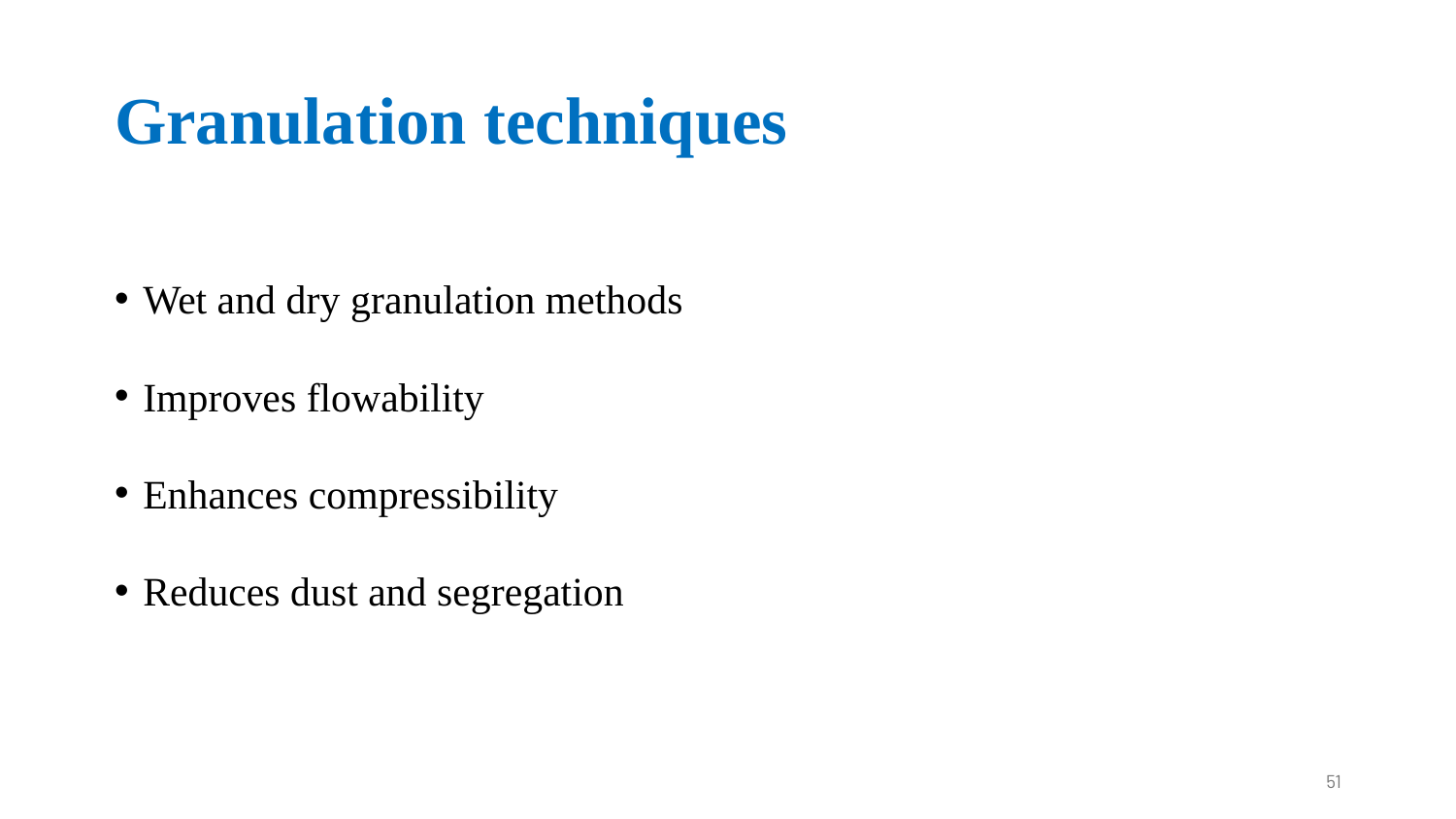

# Granulation techniques
Wet and dry granulation methods
Improves flowability
Enhances compressibility
Reduces dust and segregation
51